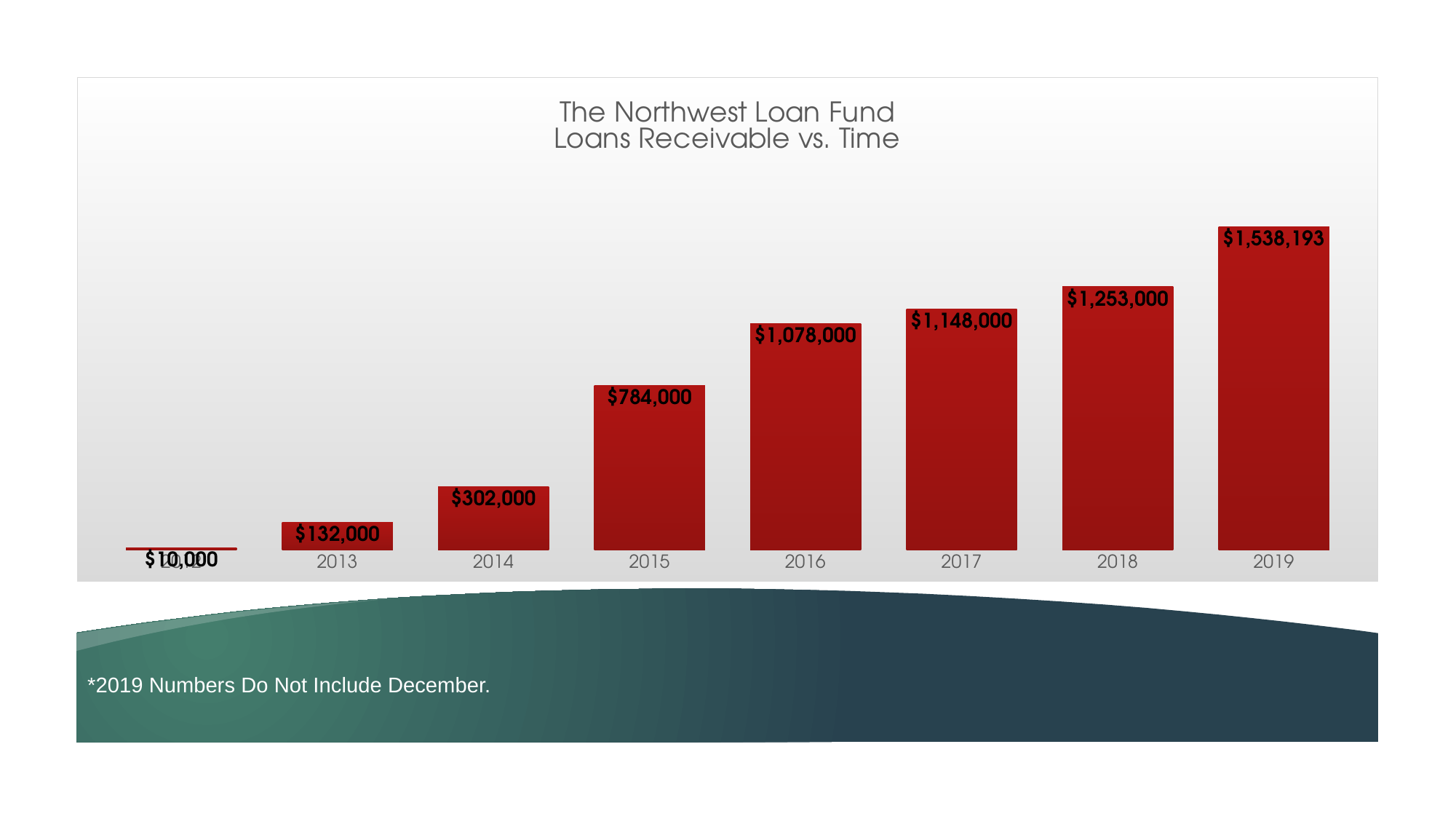

### Chart: The Northwest Loan Fund
Loans Receivable vs. Time

| Category | Loans Receivable |
|---|---|
| 2012 | 10000.0 |
| 2013 | 132000.0 |
| 2014 | 302000.0 |
| 2015 | 784000.0 |
| 2016 | 1078000.0 |
| 2017 | 1148000.0 |
| 2018 | 1253000.0 |
| 2019 | 1538193.0 |

*2019 Numbers Do Not Include December.